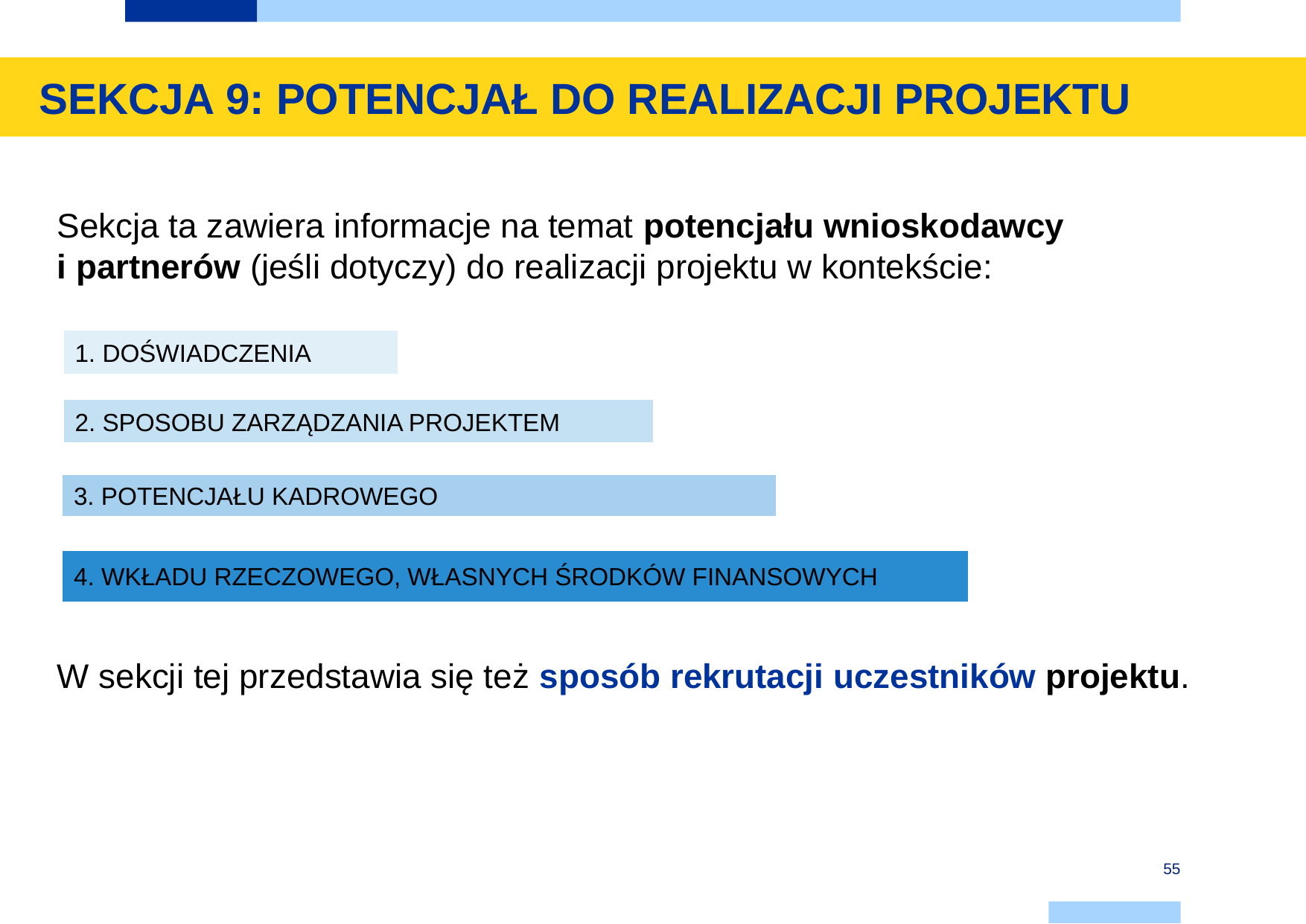

SEKCJA 9: POTENCJAŁ DO REALIZACJI PROJEKTU

Sekcja ta zawiera informacje na temat potencjału wnioskodawcy
i partnerów (jeśli dotyczy) do realizacji projektu w kontekście:

W sekcji tej przedstawia się też sposób rekrutacji uczestników projektu.

1. DOŚWIADCZENIA
2. SPOSOBU ZARZĄDZANIA PROJEKTEM
3. POTENCJAŁU KADROWEGO
4. WKŁADU RZECZOWEGO, WŁASNYCH ŚRODKÓW FINANSOWYCH
55